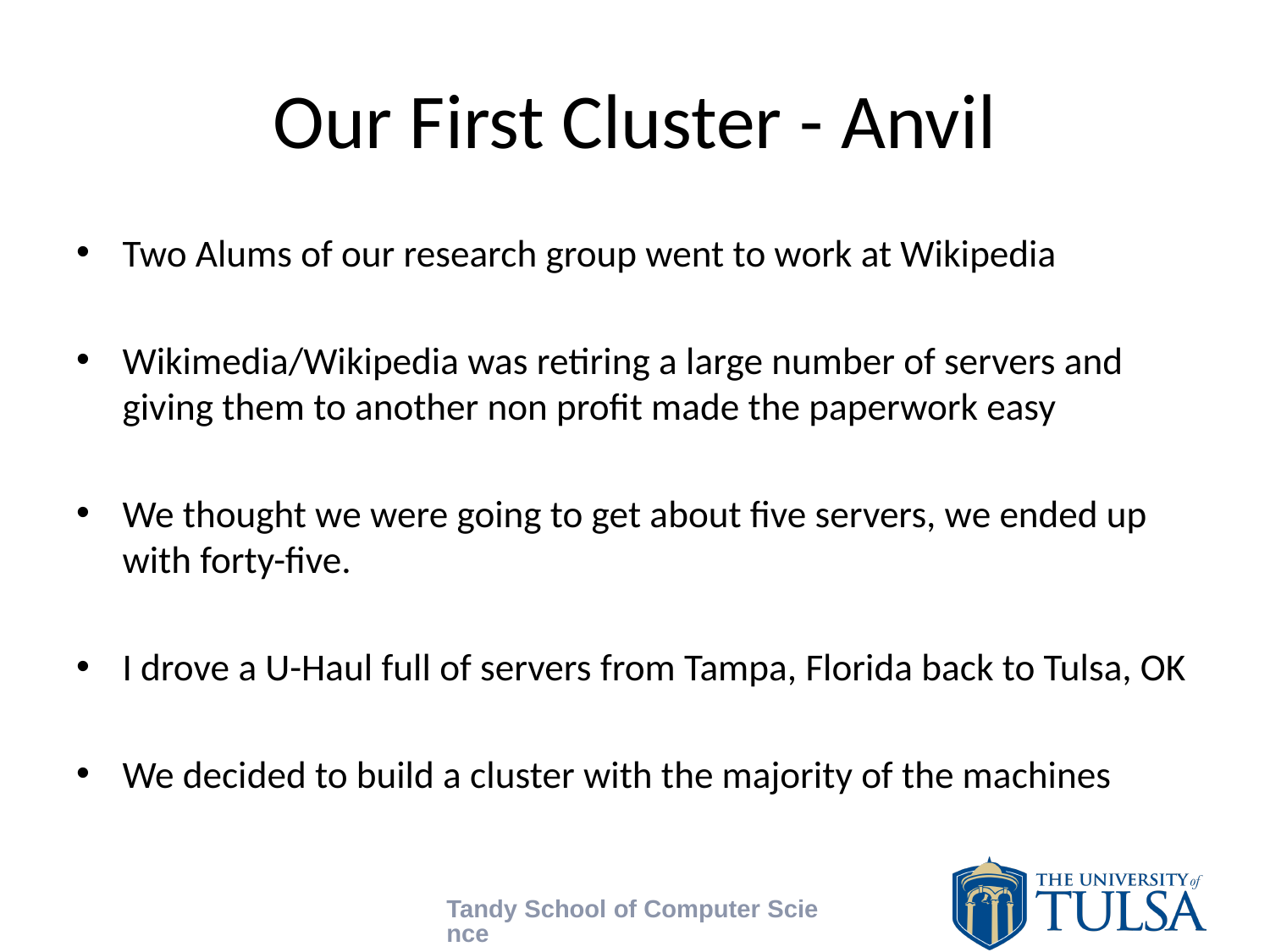

# Our First Cluster - Anvil
Two Alums of our research group went to work at Wikipedia

Wikimedia/Wikipedia was retiring a large number of servers and giving them to another non profit made the paperwork easy

We thought we were going to get about five servers, we ended up with forty-five.

I drove a U-Haul full of servers from Tampa, Florida back to Tulsa, OK

We decided to build a cluster with the majority of the machines
Tandy School of Computer Science